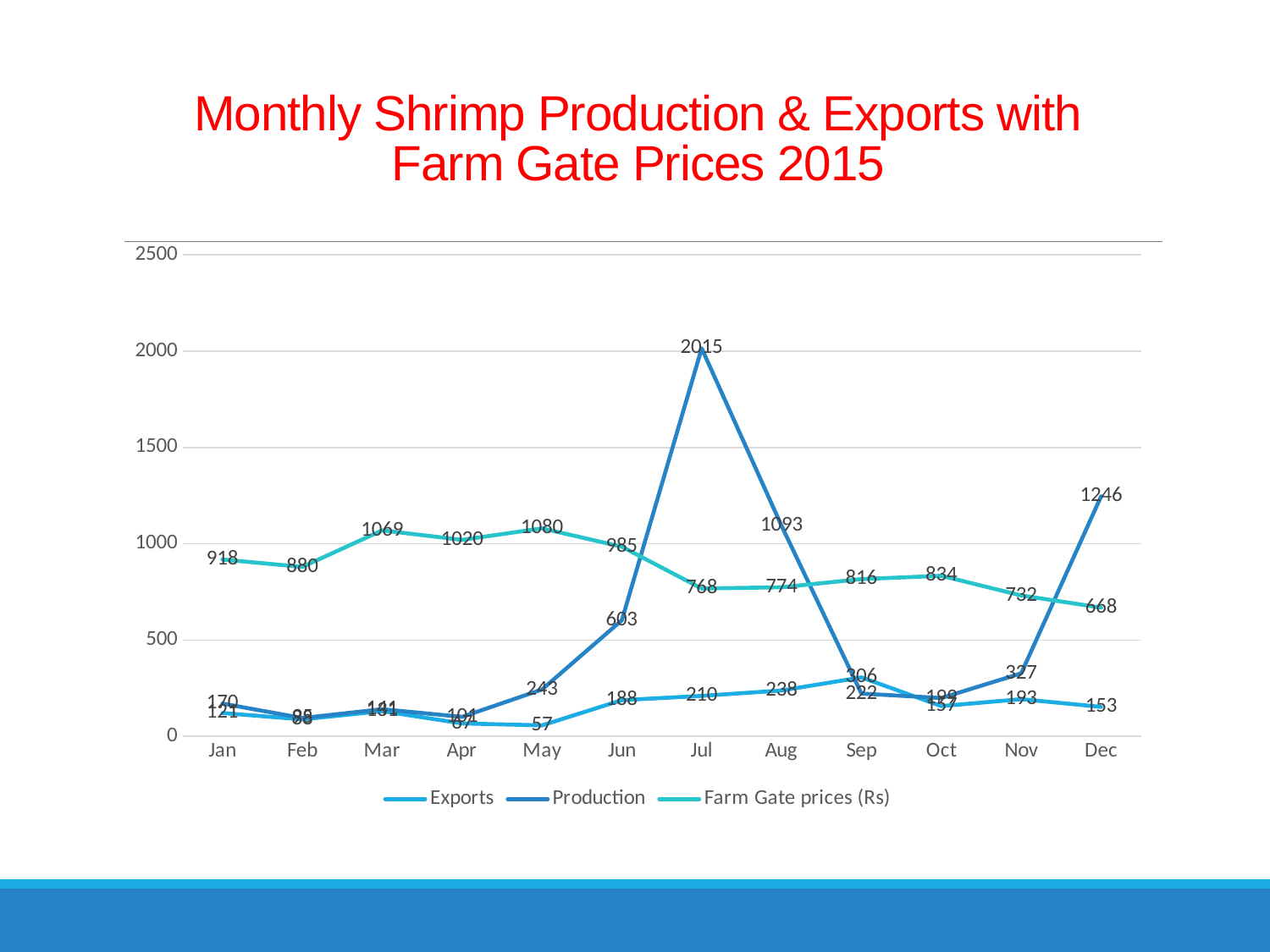

# Monthly Shrimp Production & Exports with Farm Gate Prices 2015

### Chart

| Category | Exports | Production | Farm Gate prices (Rs) |
|---|---|---|---|
| Jan | 121.0 | 170.0 | 918.21193841106 |
| Feb | 88.0 | 95.0 | 879.7724438902743 |
| Mar | 131.0 | 141.0 | 1069.4648160103293 |
| Apr | 67.0 | 101.0 | 1020.2311260504201 |
| May | 57.0 | 243.0 | 1079.8369149041835 |
| Jun | 188.0 | 603.0 | 984.5777299623453 |
| Jul | 210.0 | 2015.0 | 767.5255224839634 |
| Aug | 238.0 | 1093.0 | 773.9959899561519 |
| Sep | 306.0 | 222.0 | 816.498723150226 |
| Oct | 157.0 | 199.0 | 833.564980745649 |
| Nov | 193.0 | 327.0 | 731.6045885957701 |
| Dec | 153.0 | 1246.0 | 668.3549312739124 |